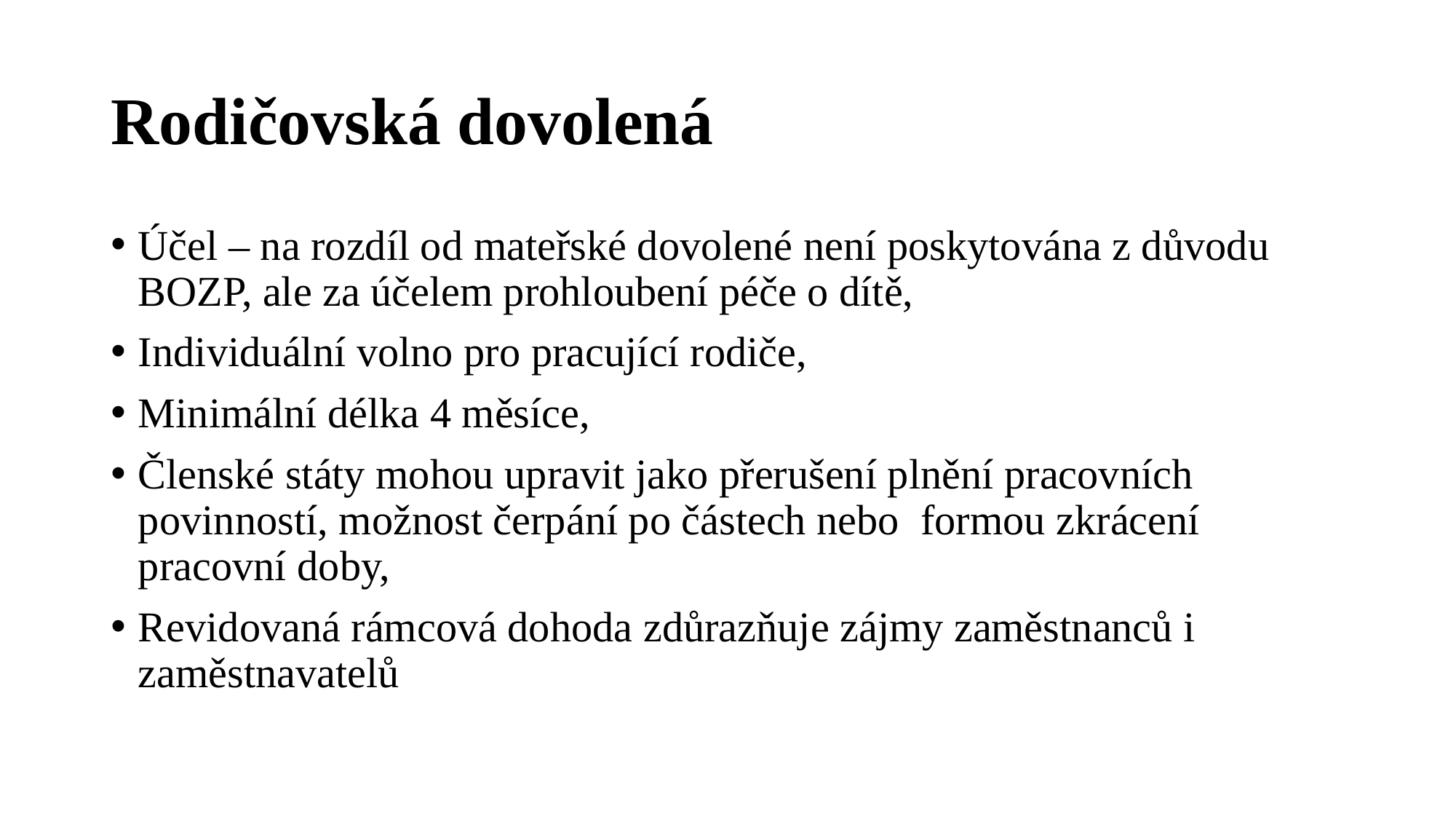

# Rodičovská dovolená
Účel – na rozdíl od mateřské dovolené není poskytována z důvodu BOZP, ale za účelem prohloubení péče o dítě,
Individuální volno pro pracující rodiče,
Minimální délka 4 měsíce,
Členské státy mohou upravit jako přerušení plnění pracovních povinností, možnost čerpání po částech nebo  formou zkrácení pracovní doby,
Revidovaná rámcová dohoda zdůrazňuje zájmy zaměstnanců i zaměstnavatelů